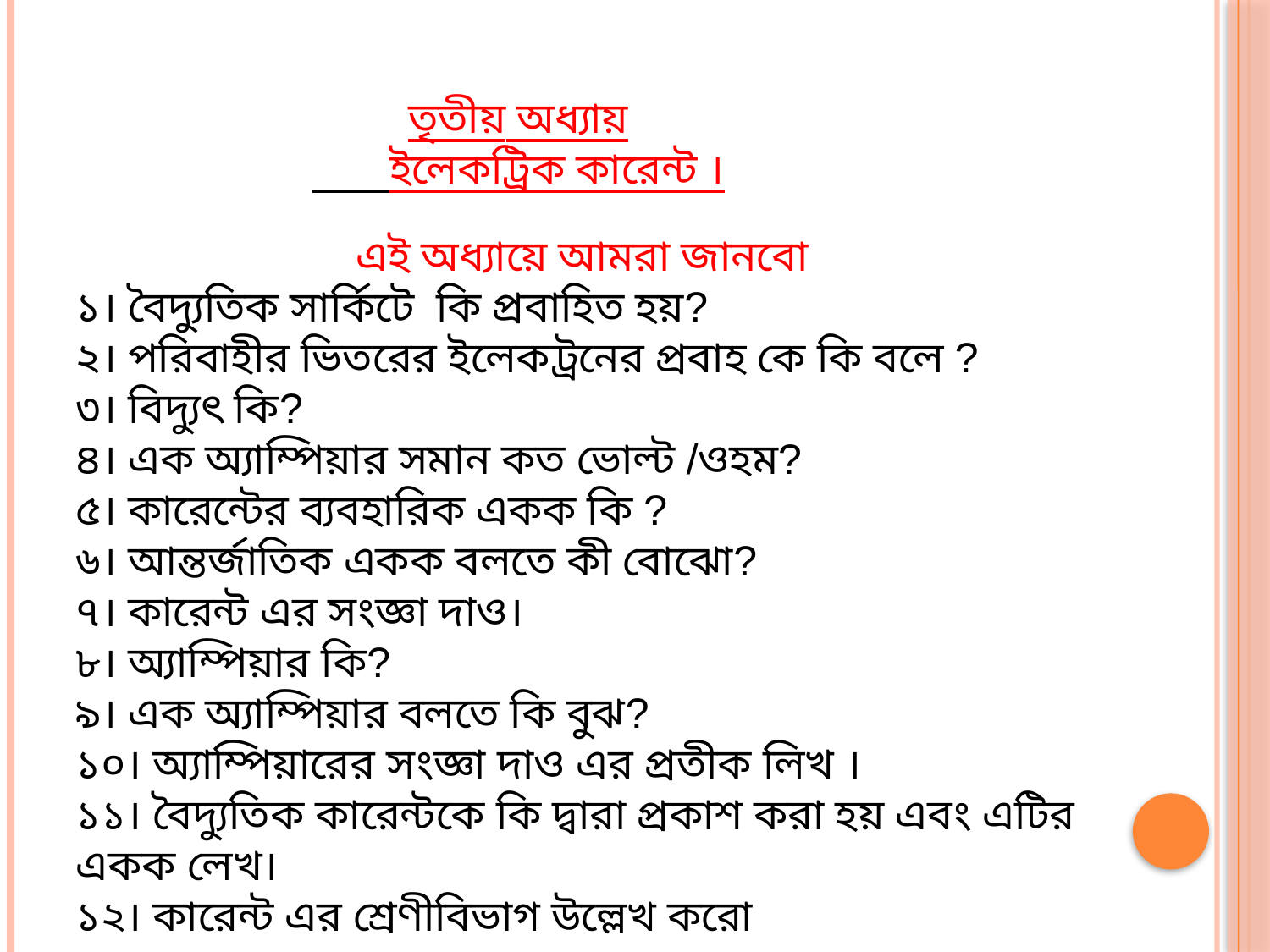

তৃতীয় অধ্যায়
       ইলেকট্রিক কারেন্ট ।
এই অধ্যায়ে আমরা জানবো
১। বৈদ্যুতিক সার্কিটে  কি প্রবাহিত হয়?
২। পরিবাহীর ভিতরের ইলেকট্রনের প্রবাহ কে কি বলে ?
৩। বিদ্যুৎ কি?
৪। এক অ্যাম্পিয়ার সমান কত ভোল্ট /ওহম?
৫। কারেন্টের ব্যবহারিক একক কি ?
৬। আন্তর্জাতিক একক বলতে কী বোঝো?
৭। কারেন্ট এর সংজ্ঞা দাও।
৮। অ্যাম্পিয়ার কি?
৯। এক অ্যাম্পিয়ার বলতে কি বুঝ?
১০। অ্যাম্পিয়ারের সংজ্ঞা দাও এর প্রতীক লিখ ।
১১। বৈদ্যুতিক কারেন্টকে কি দ্বারা প্রকাশ করা হয় এবং এটির একক লেখ।
১২। কারেন্ট এর শ্রেণীবিভাগ উল্লেখ করো